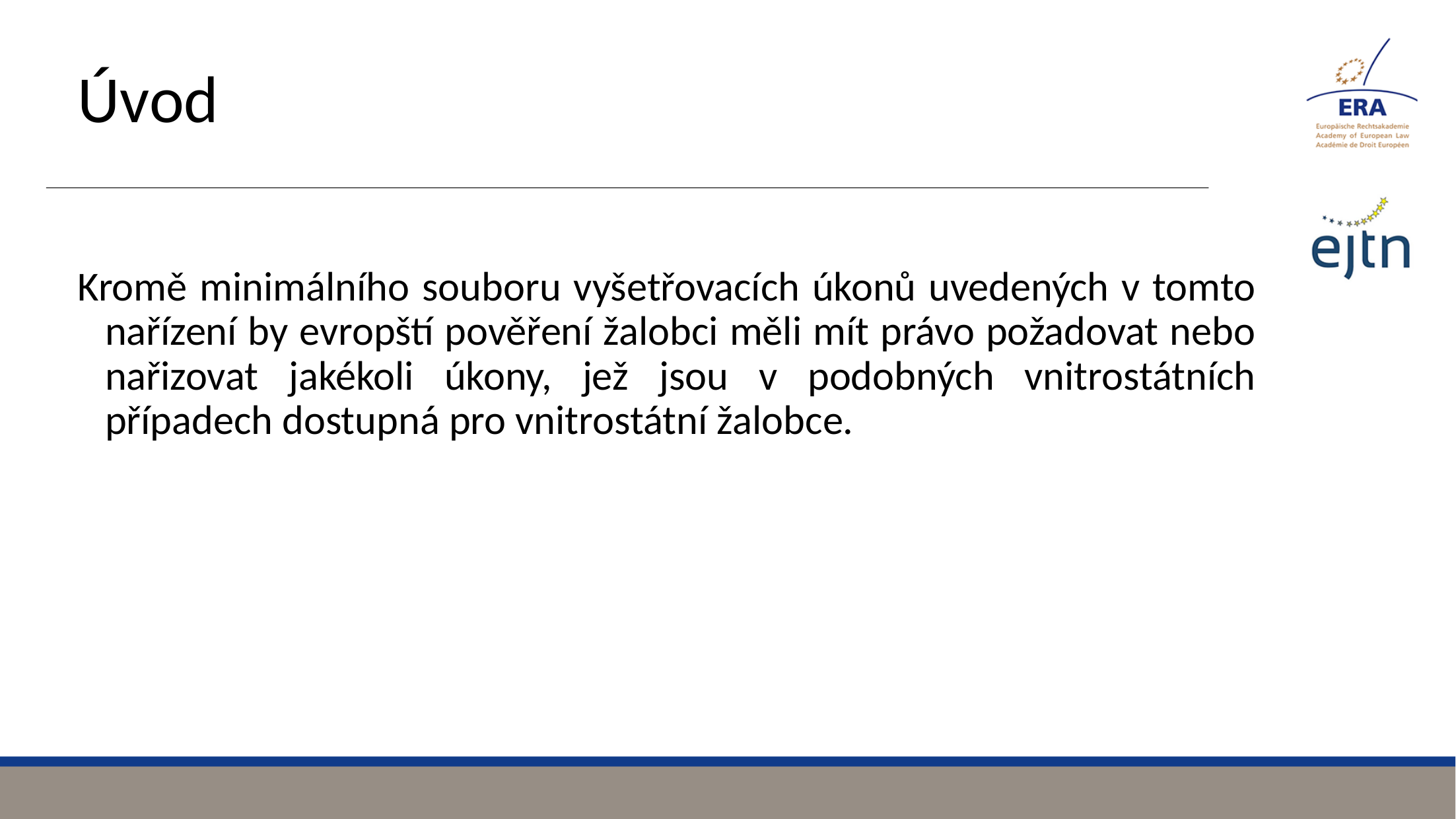

# Úvod

Kromě minimálního souboru vyšetřovacích úkonů uvedených v tomto nařízení by evropští pověření žalobci měli mít právo požadovat nebo nařizovat jakékoli úkony, jež jsou v podobných vnitrostátních případech dostupná pro vnitrostátní žalobce.
6